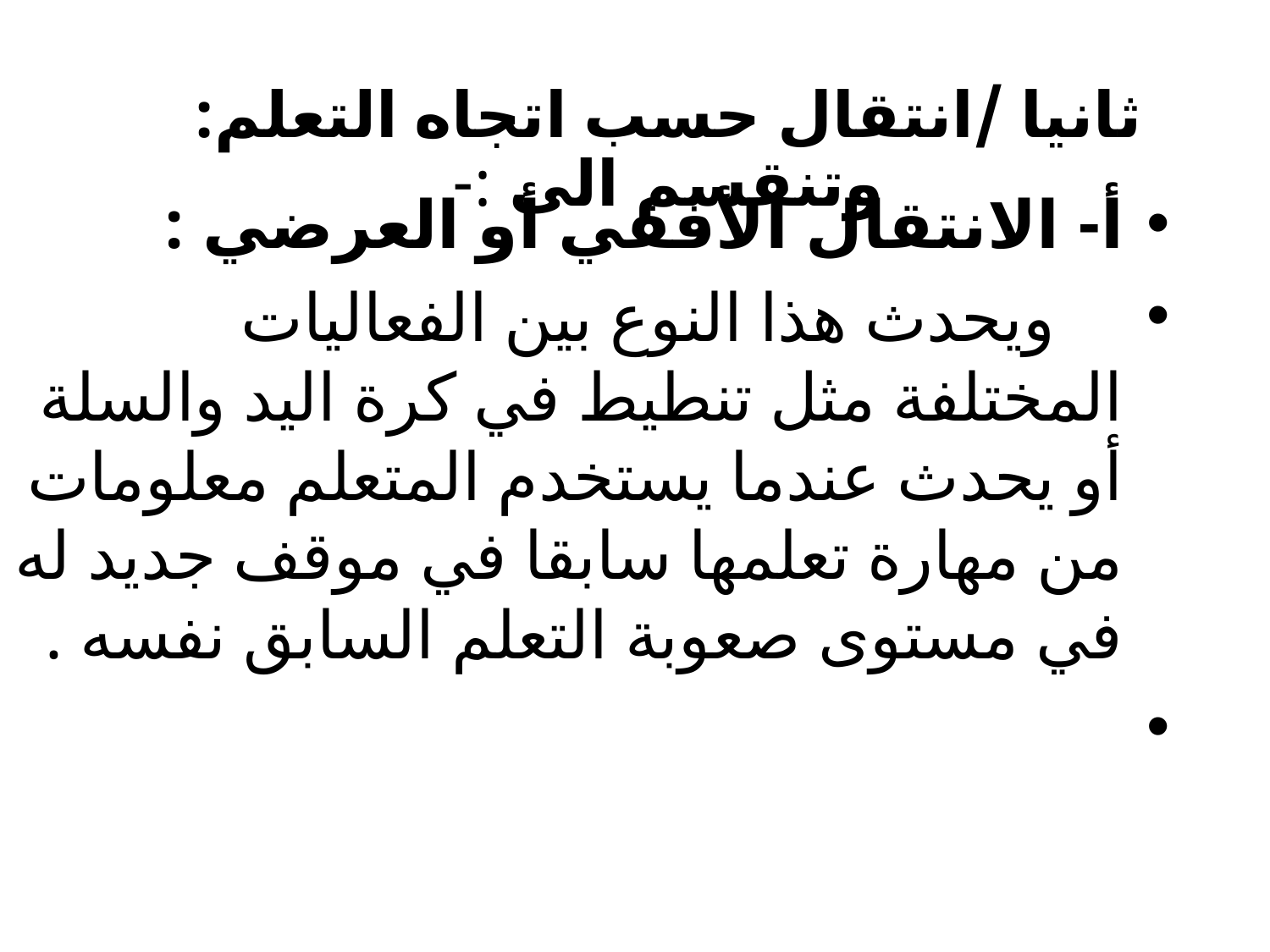

ثانيا /انتقال حسب اتجاه التعلم:  وتنقسم الى :-
أ- الانتقال الأفقي أو العرضي :
    ويحدث هذا النوع بين الفعاليات المختلفة مثل تنطيط في كرة اليد والسلة أو يحدث عندما يستخدم المتعلم معلومات من مهارة تعلمها سابقا في موقف جديد له في مستوى صعوبة التعلم السابق نفسه .